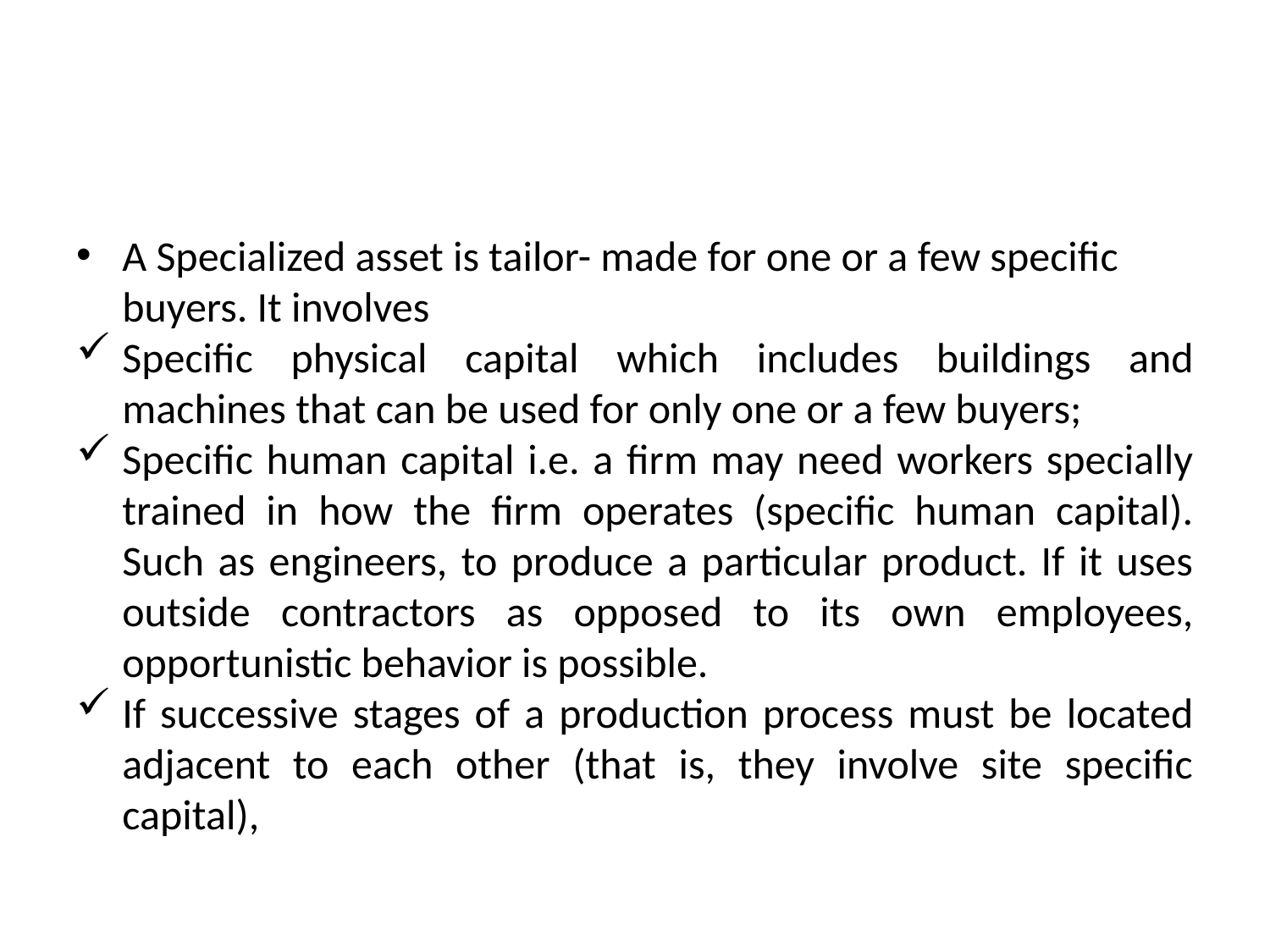

#
A Specialized asset is tailor- made for one or a few specific buyers. It involves
Specific physical capital which includes buildings and machines that can be used for only one or a few buyers;
Specific human capital i.e. a firm may need workers specially trained in how the firm operates (specific human capital). Such as engineers, to produce a particular product. If it uses outside contractors as opposed to its own employees, opportunistic behavior is possible.
If successive stages of a production process must be located adjacent to each other (that is, they involve site specific capital),